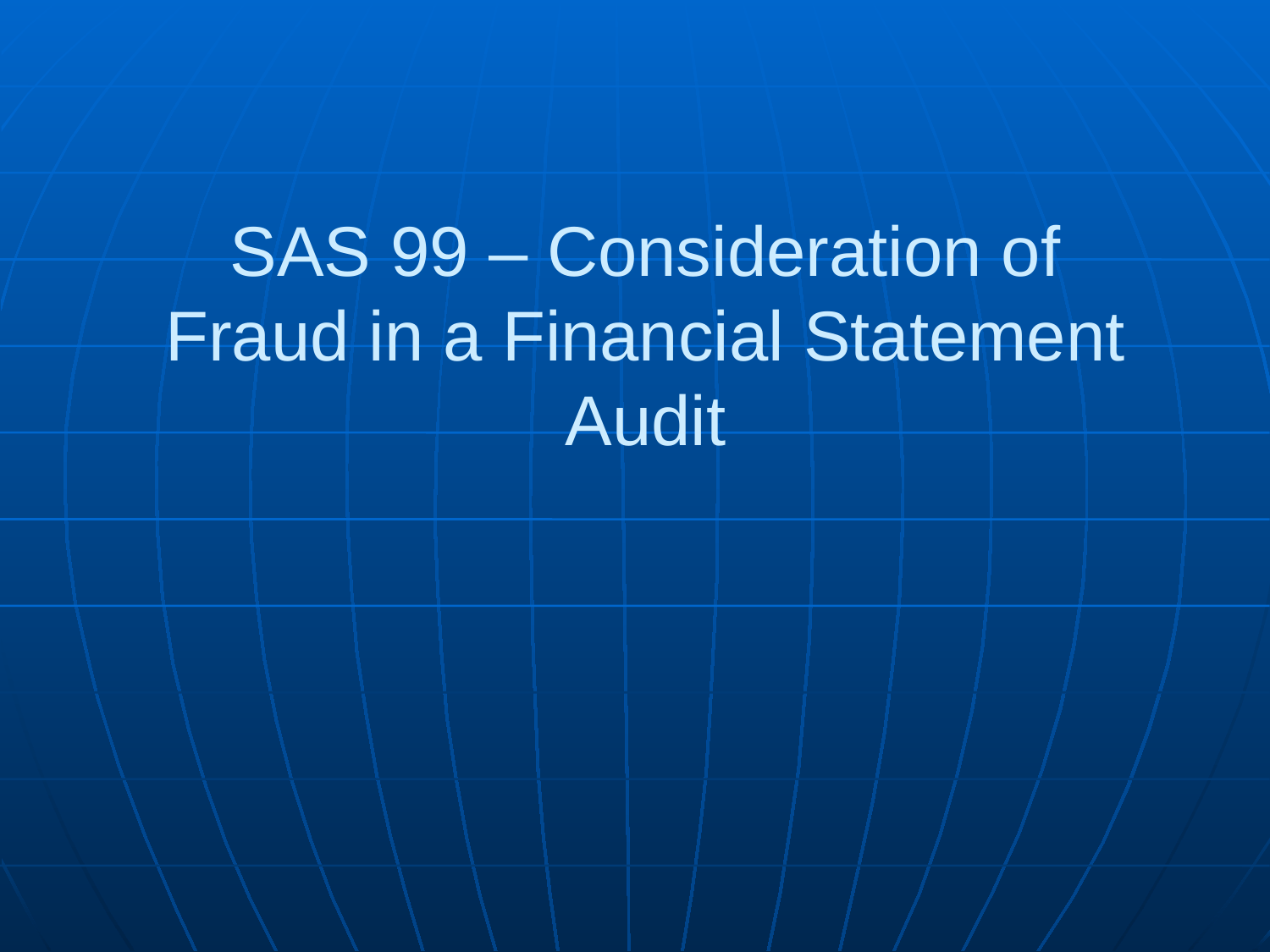

# SAS 99 – Consideration of Fraud in a Financial Statement Audit